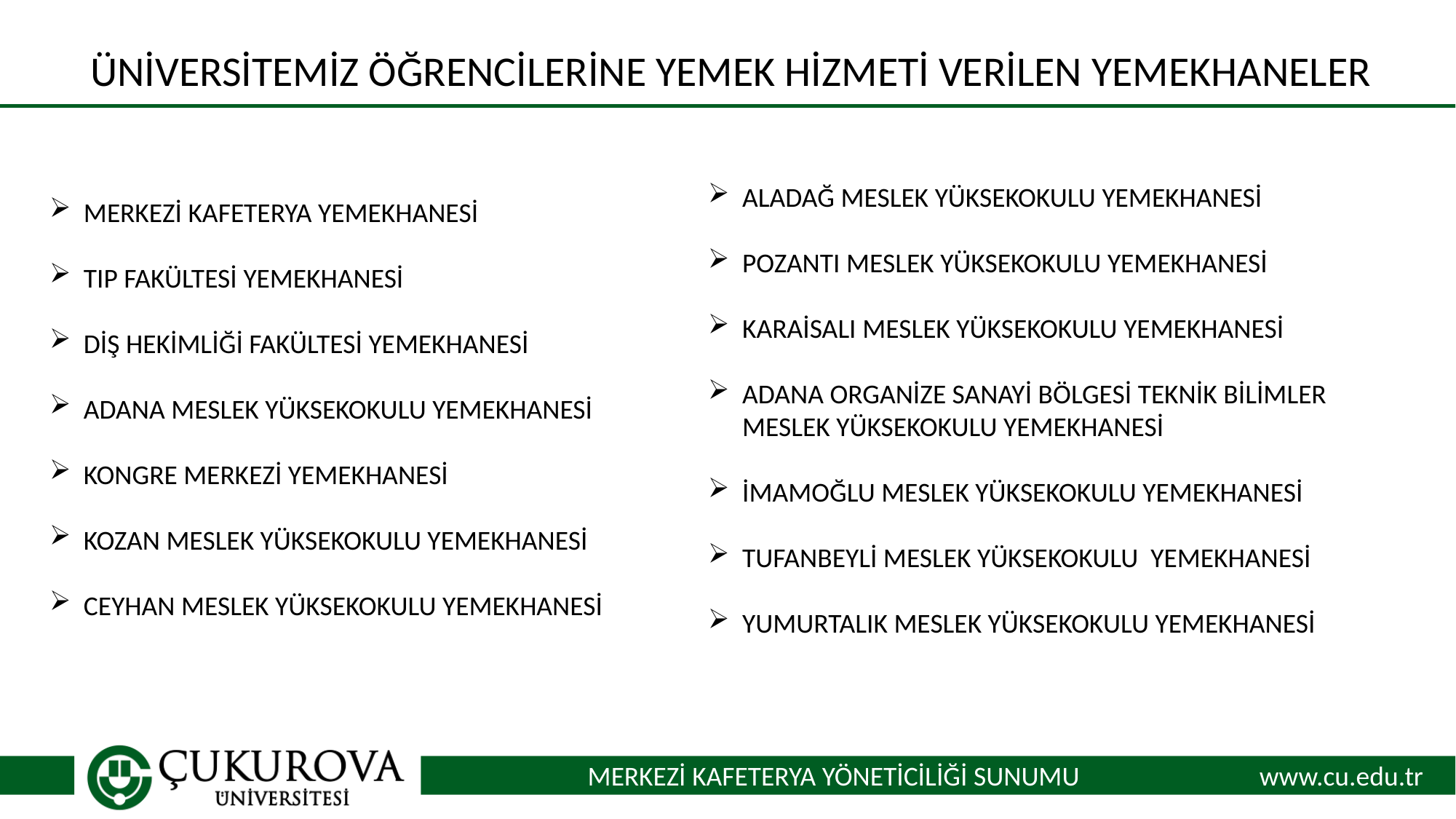

# ÜNİVERSİTEMİZ ÖĞRENCİLERİNE YEMEK HİZMETİ VERİLEN YEMEKHANELER

ALADAĞ MESLEK YÜKSEKOKULU YEMEKHANESİ

POZANTI MESLEK YÜKSEKOKULU YEMEKHANESİ

KARAİSALI MESLEK YÜKSEKOKULU YEMEKHANESİ

ADANA ORGANİZE SANAYİ BÖLGESİ TEKNİK BİLİMLER MESLEK YÜKSEKOKULU YEMEKHANESİ

İMAMOĞLU MESLEK YÜKSEKOKULU YEMEKHANESİ

TUFANBEYLİ MESLEK YÜKSEKOKULU  YEMEKHANESİ

YUMURTALIK MESLEK YÜKSEKOKULU YEMEKHANESİ

MERKEZİ KAFETERYA YEMEKHANESİ

TIP FAKÜLTESİ YEMEKHANESİ

DİŞ HEKİMLİĞİ FAKÜLTESİ YEMEKHANESİ

ADANA MESLEK YÜKSEKOKULU YEMEKHANESİ

KONGRE MERKEZİ YEMEKHANESİ

KOZAN MESLEK YÜKSEKOKULU YEMEKHANESİ

CEYHAN MESLEK YÜKSEKOKULU YEMEKHANESİ

www.cu.edu.tr
MERKEZİ KAFETERYA YÖNETİCİLİĞİ SUNUMU